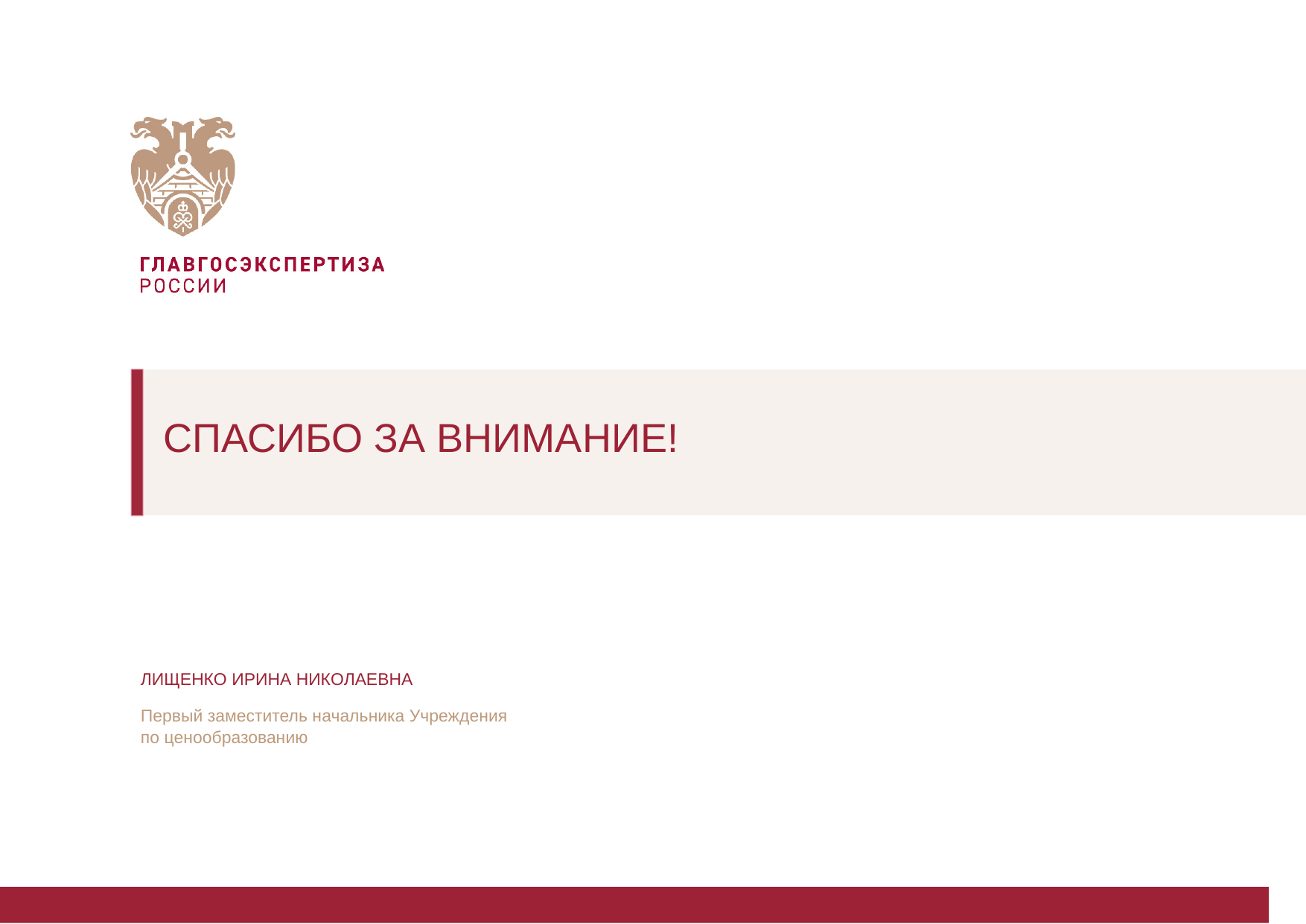

# СПАСИБО ЗА ВНИМАНИЕ!

ЛИЩЕНКО ИРИНА НИКОЛАЕВНА
Первый заместитель начальника Учреждения по ценообразованию